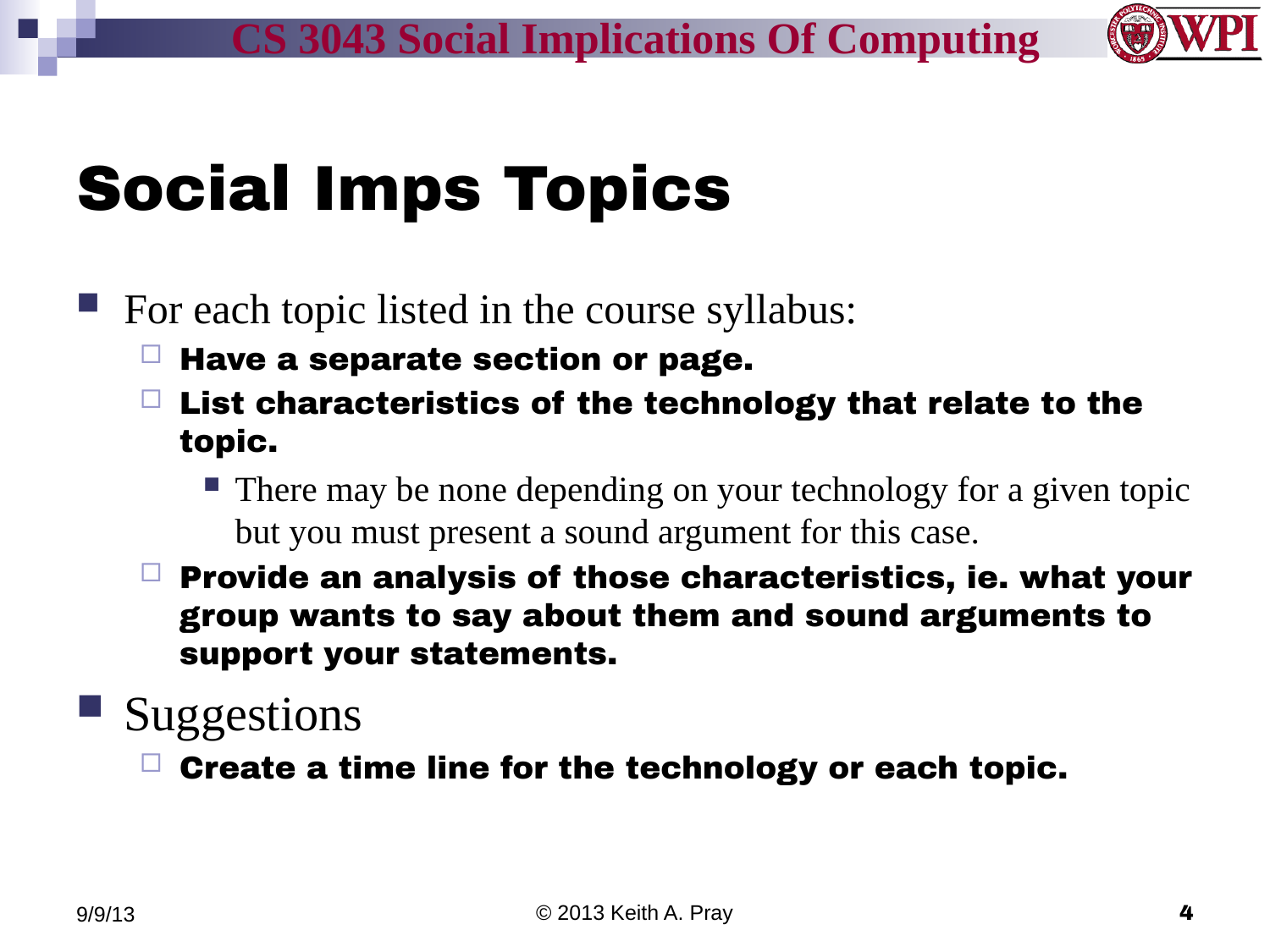

# Social Imps Topics
For each topic listed in the course syllabus:
Have a separate section or page.
List characteristics of the technology that relate to the topic.
There may be none depending on your technology for a given topic but you must present a sound argument for this case.
Provide an analysis of those characteristics, ie. what your group wants to say about them and sound arguments to support your statements.
Suggestions
Create a time line for the technology or each topic.
9/9/13
© 2013 Keith A. Pray
4